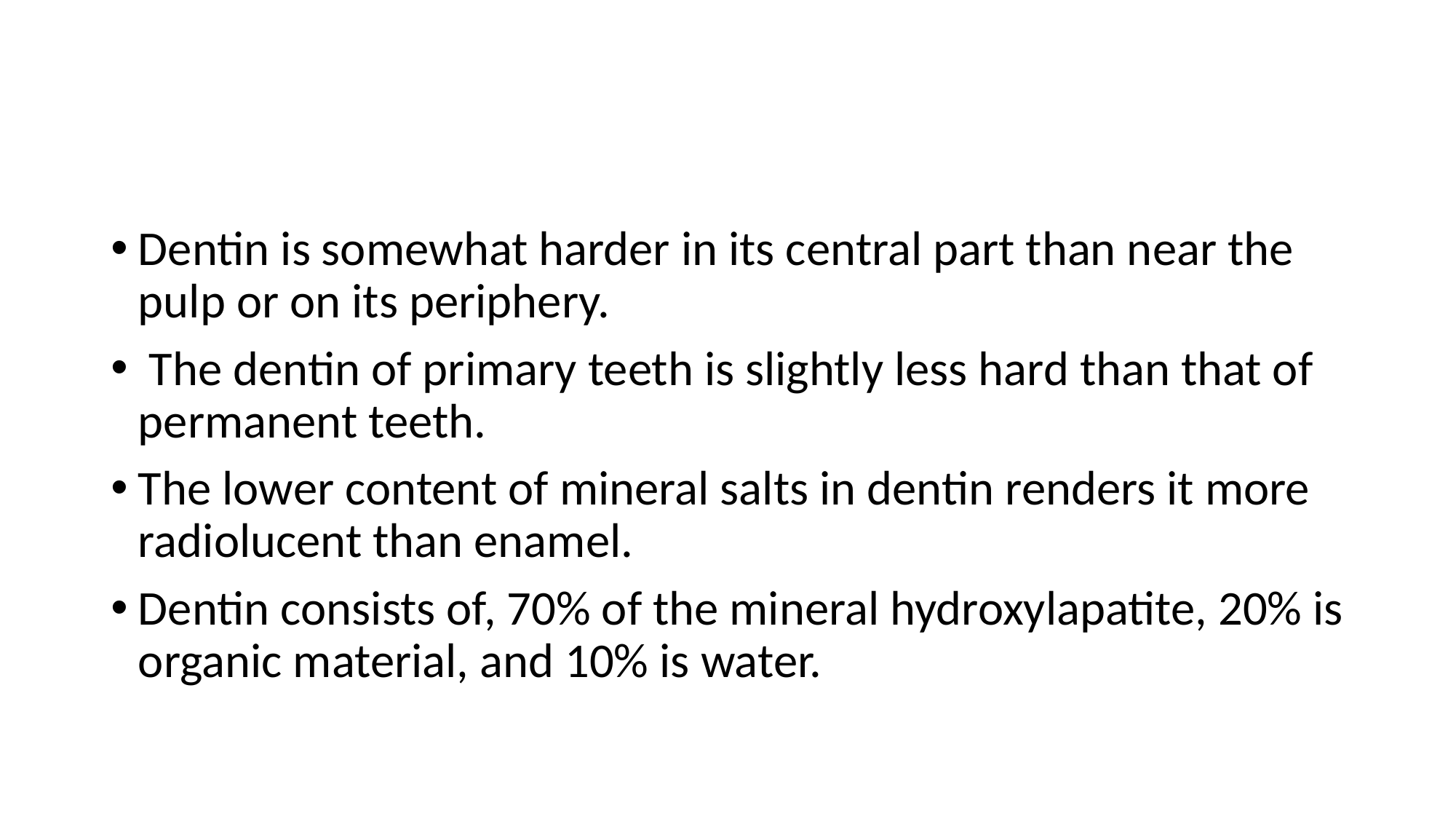

#
Dentin is somewhat harder in its central part than near the pulp or on its periphery.
 The dentin of primary teeth is slightly less hard than that of permanent teeth.
The lower content of mineral salts in dentin renders it more radiolucent than enamel.
Dentin consists of, 70% of the mineral hydroxylapatite, 20% is organic material, and 10% is water.